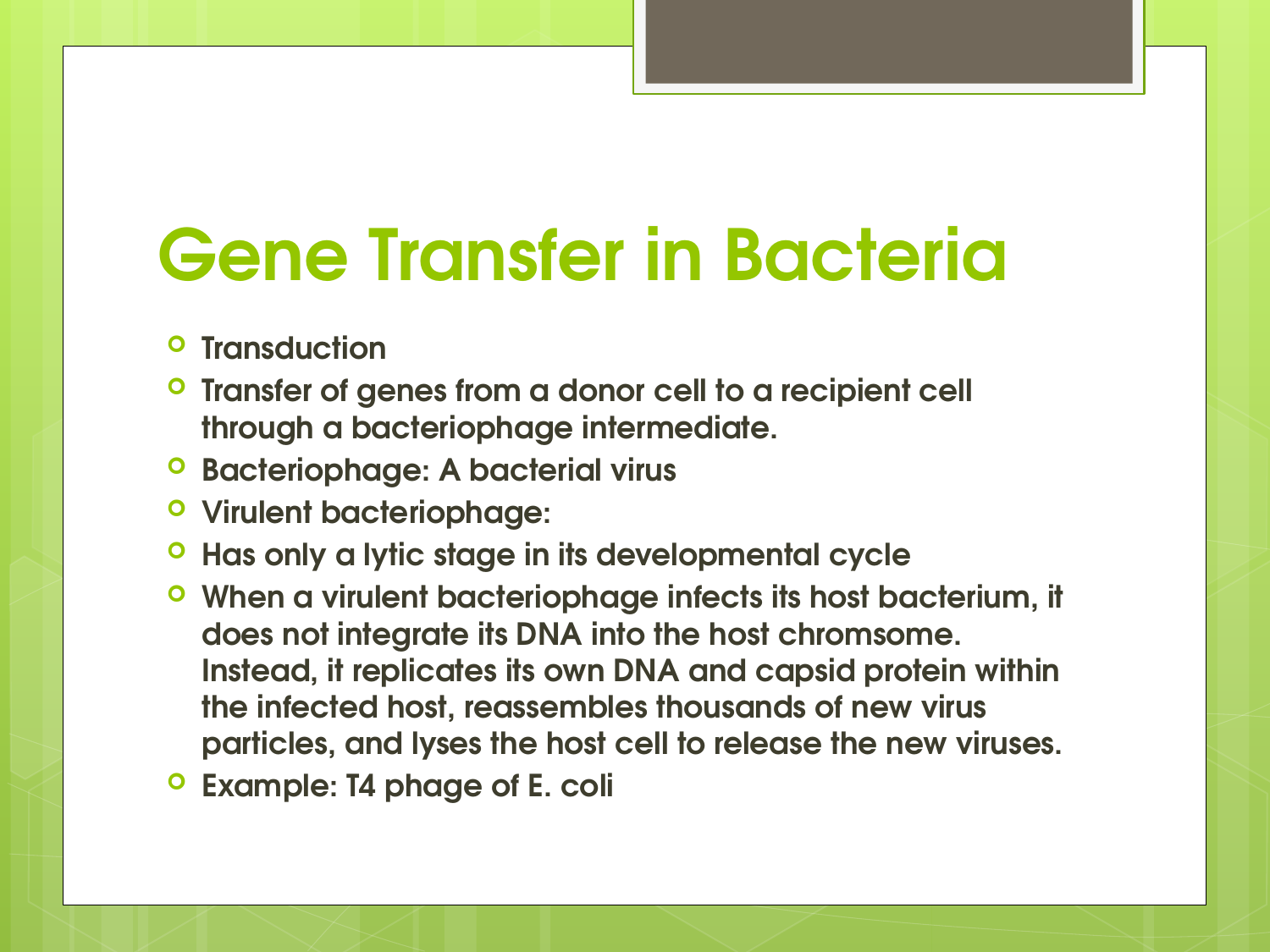

# Gene Transfer in Bacteria
Transduction
Transfer of genes from a donor cell to a recipient cell through a bacteriophage intermediate.
Bacteriophage: A bacterial virus
Virulent bacteriophage:
Has only a lytic stage in its developmental cycle
When a virulent bacteriophage infects its host bacterium, it does not integrate its DNA into the host chromsome. Instead, it replicates its own DNA and capsid protein within the infected host, reassembles thousands of new virus particles, and lyses the host cell to release the new viruses.
Example: T4 phage of E. coli